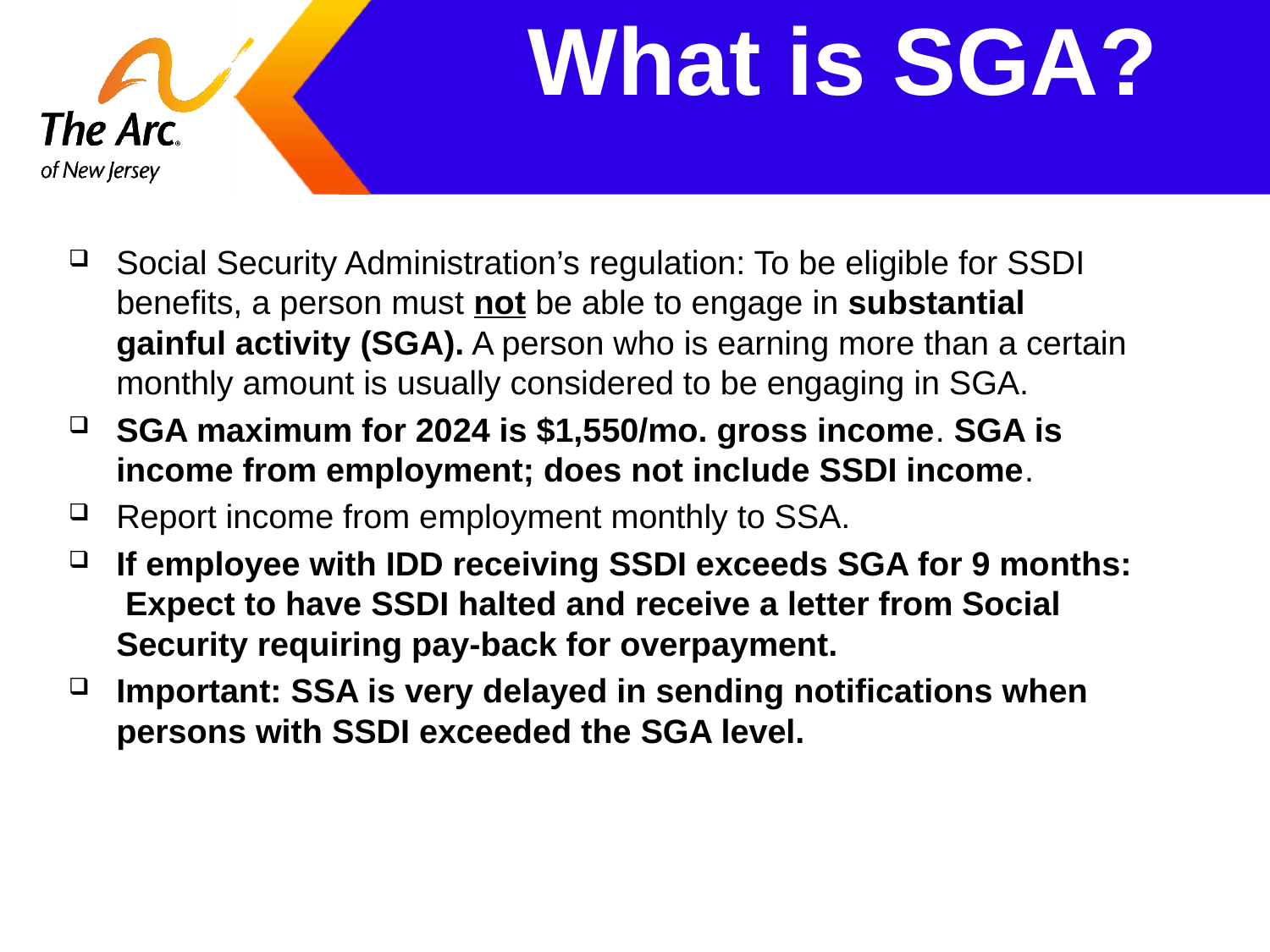

# What is SGA?
Social Security Administration’s regulation: To be eligible for SSDI benefits, a person must not be able to engage in substantial gainful activity (SGA). A person who is earning more than a certain monthly amount is usually considered to be engaging in SGA.
SGA maximum for 2024 is $1,550/mo. gross income. SGA is income from employment; does not include SSDI income.
Report income from employment monthly to SSA.
If employee with IDD receiving SSDI exceeds SGA for 9 months:  Expect to have SSDI halted and receive a letter from Social Security requiring pay-back for overpayment.
Important: SSA is very delayed in sending notifications when persons with SSDI exceeded the SGA level.